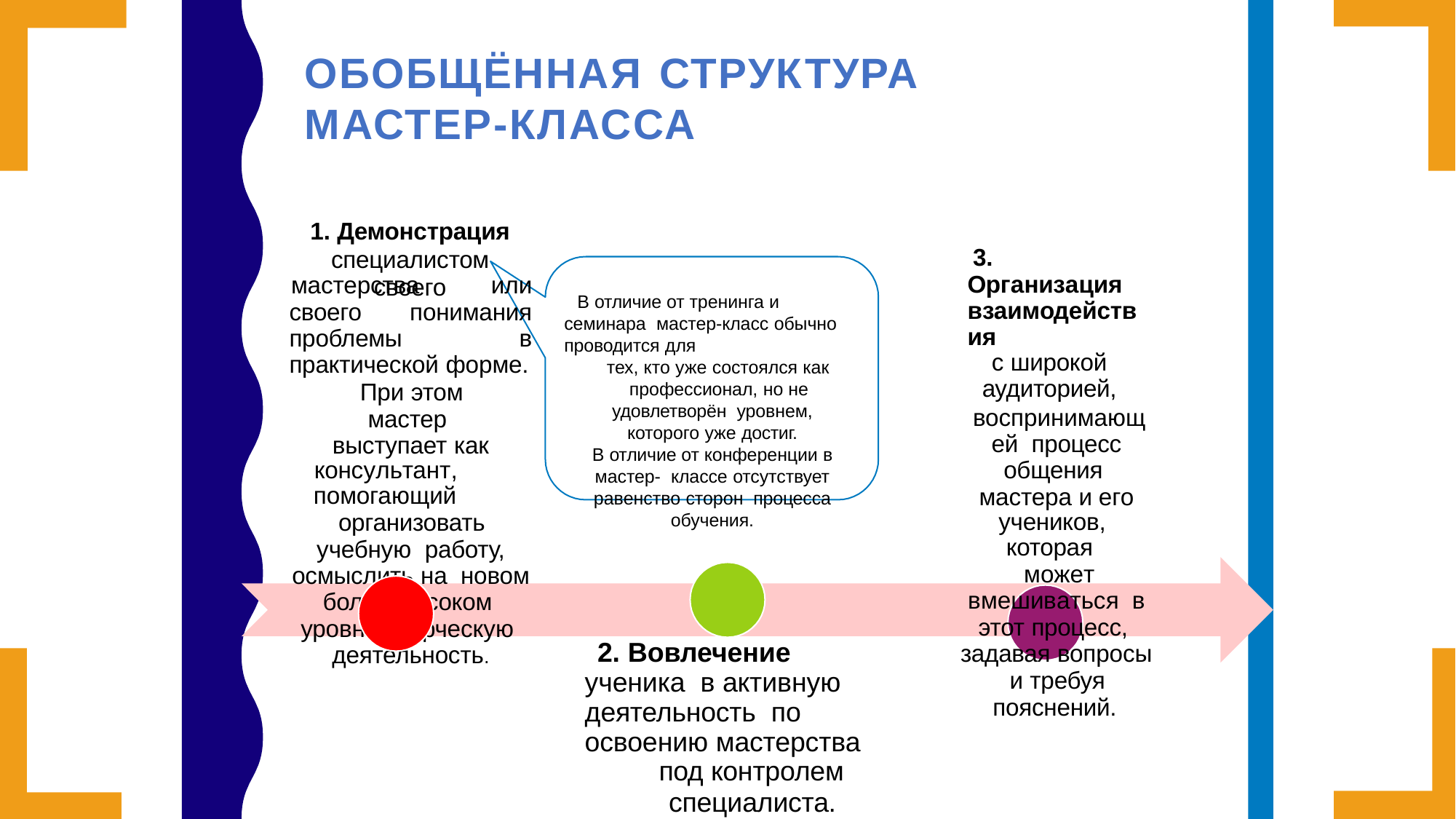

# ОБОБЩЁННАЯ СТРУКТУРА МАСТЕР-КЛАССА
1. Демонстрация
специалистом своего
3. Организация  взаимодействия
с широкой
аудиторией,
воспринимающей  процесс общения  мастера и его
учеников, которая
может вмешиваться  в этот процесс,  задавая вопросы
и требуя пояснений.

мастерства или своего  понимания проблемы  в практической форме.
При этом мастер  выступает как
консультант, помогающий
организовать учебную  работу, осмыслить на  новом более высоком  уровне творческую  деятельность.
В отличие от тренинга и семинара  мастер-класс обычно проводится для
тех, кто уже состоялся как
профессионал, но не удовлетворён  уровнем, которого уже достиг.
В отличие от конференции в мастер-  классе отсутствует равенство сторон  процесса обучения.

2. Вовлечение ученика  в активную деятельность  по освоению мастерства
под контролем
специалиста.